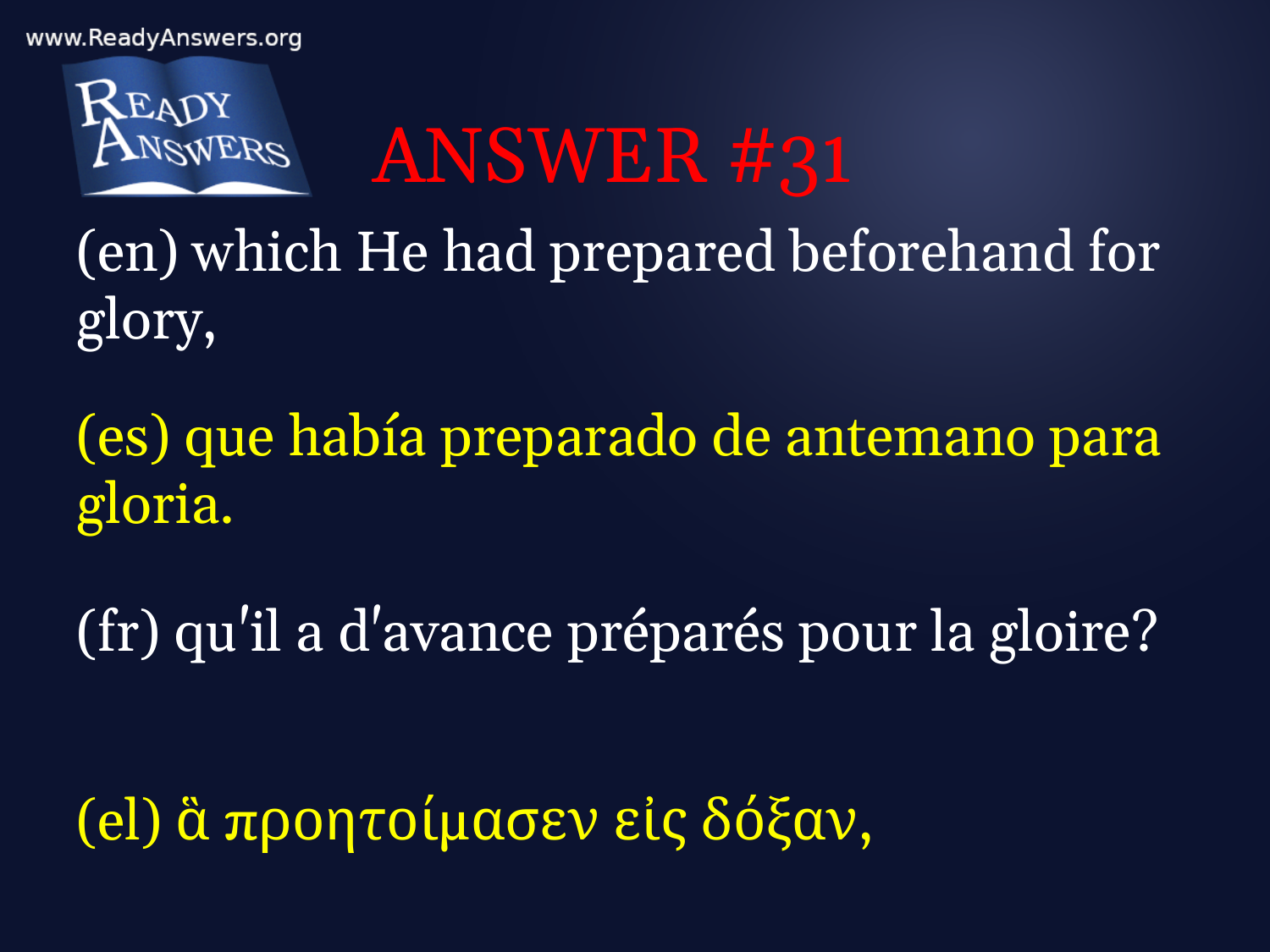

# ANSWER #31
(en) which He had prepared beforehand for glory,
(es) que había preparado de antemano para gloria.
(fr) qu'il a d'avance préparés pour la gloire?
(el) ἃ προητοίμασεν εἰς δόξαν,